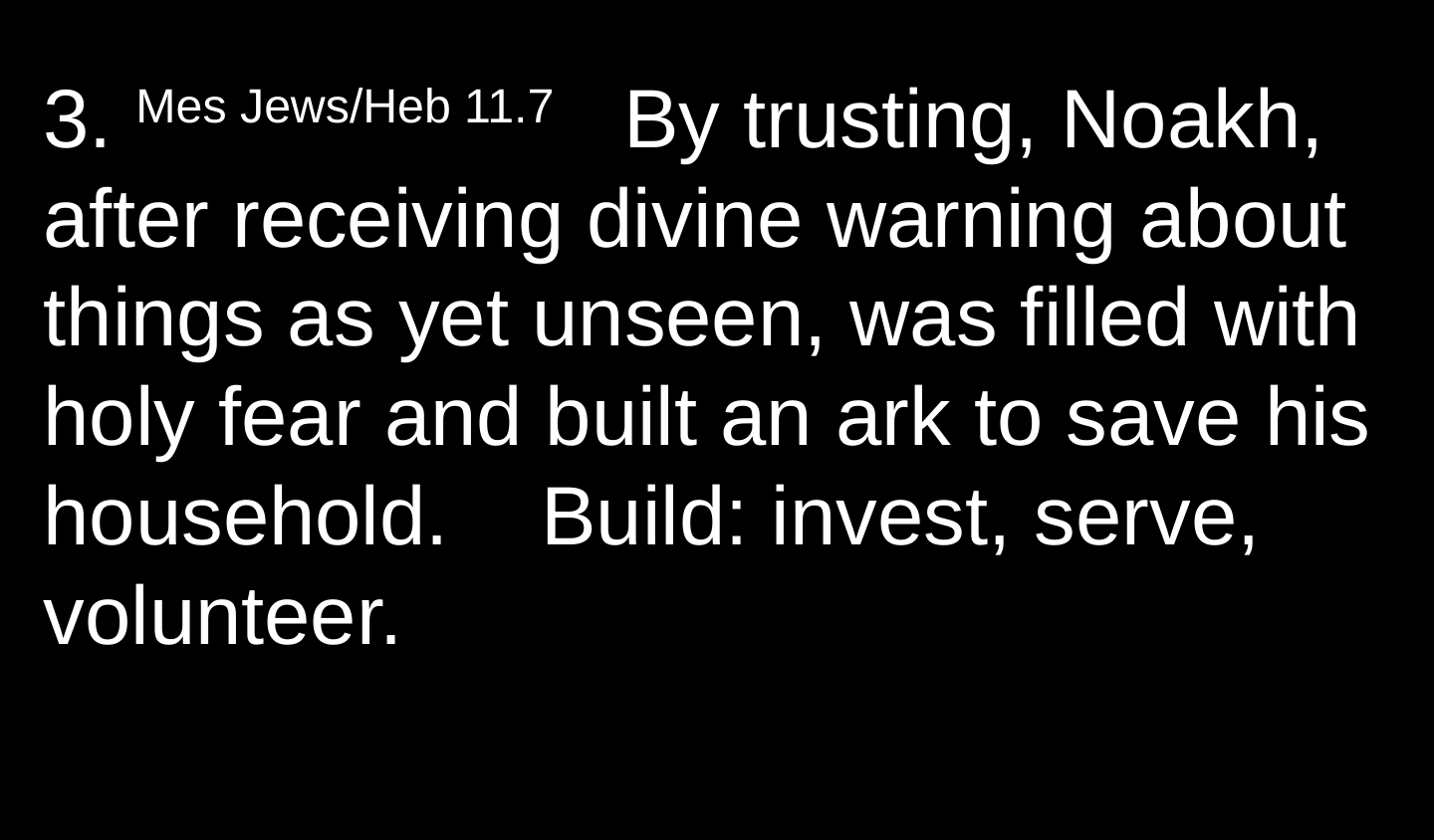

3. Mes Jews/Heb 11.7   By trusting, Noakh, after receiving divine warning about things as yet unseen, was filled with holy fear and built an ark to save his household.    Build: invest, serve, volunteer.